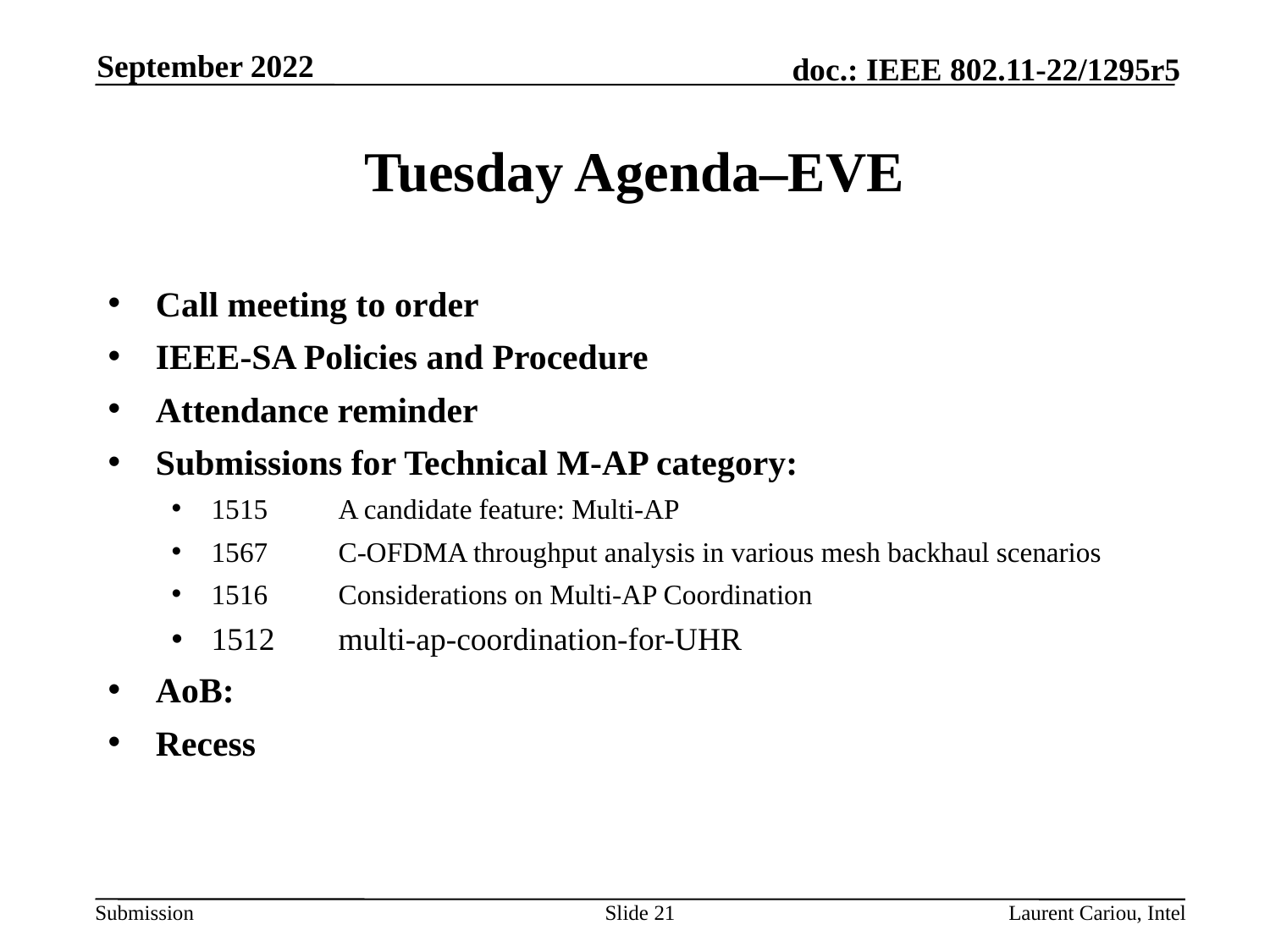

September 2022
# Tuesday Agenda–EVE
Call meeting to order
IEEE-SA Policies and Procedure
Attendance reminder
Submissions for Technical M-AP category:
1515	A candidate feature: Multi-AP
1567	C-OFDMA throughput analysis in various mesh backhaul scenarios
1516	Considerations on Multi-AP Coordination
1512	multi-ap-coordination-for-UHR
AoB:
Recess
Slide 21
Laurent Cariou, Intel